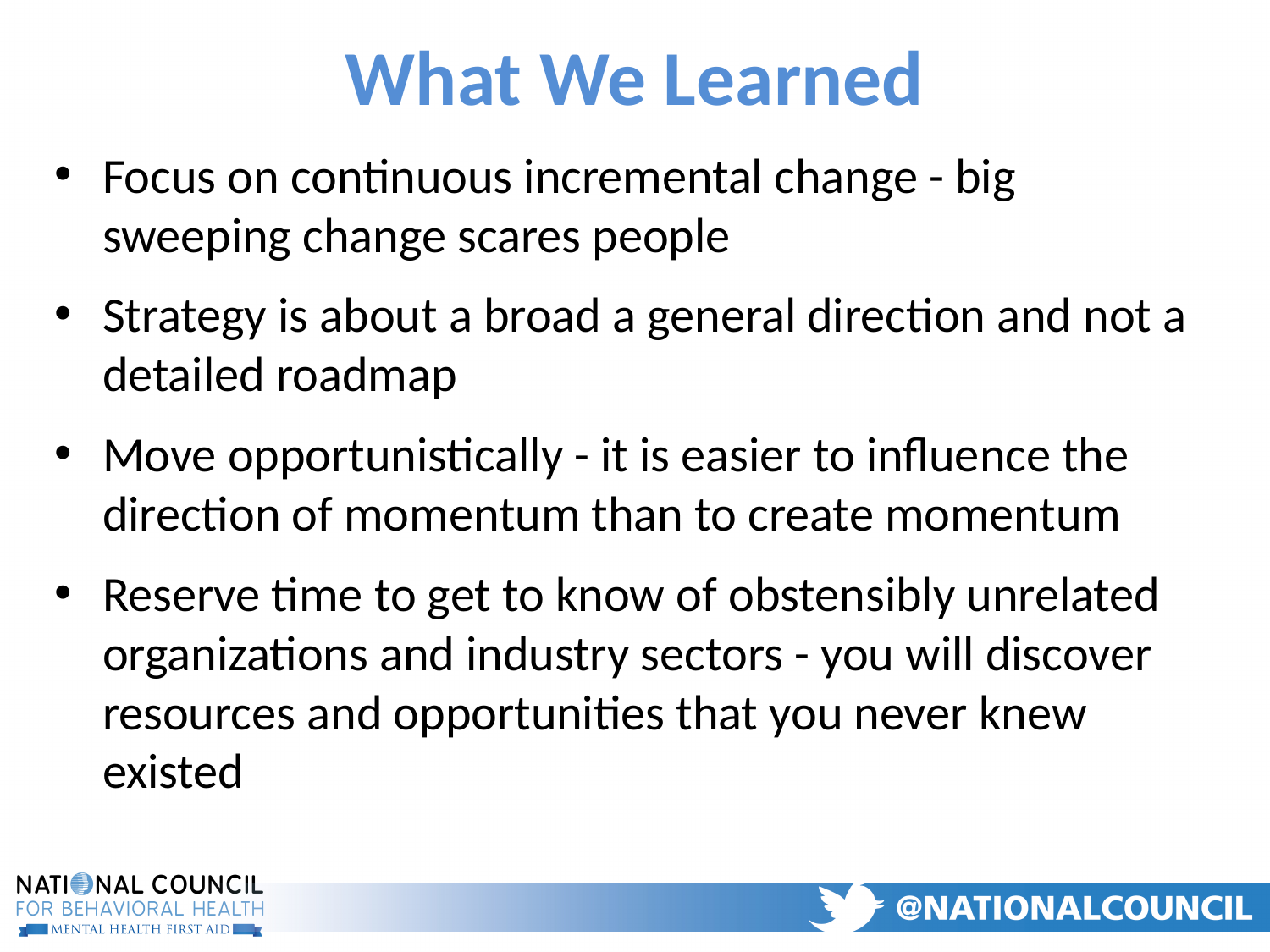

# What We Learned
Focus on continuous incremental change - big sweeping change scares people
Strategy is about a broad a general direction and not a detailed roadmap
Move opportunistically - it is easier to influence the direction of momentum than to create momentum
Reserve time to get to know of obstensibly unrelated organizations and industry sectors - you will discover resources and opportunities that you never knew existed